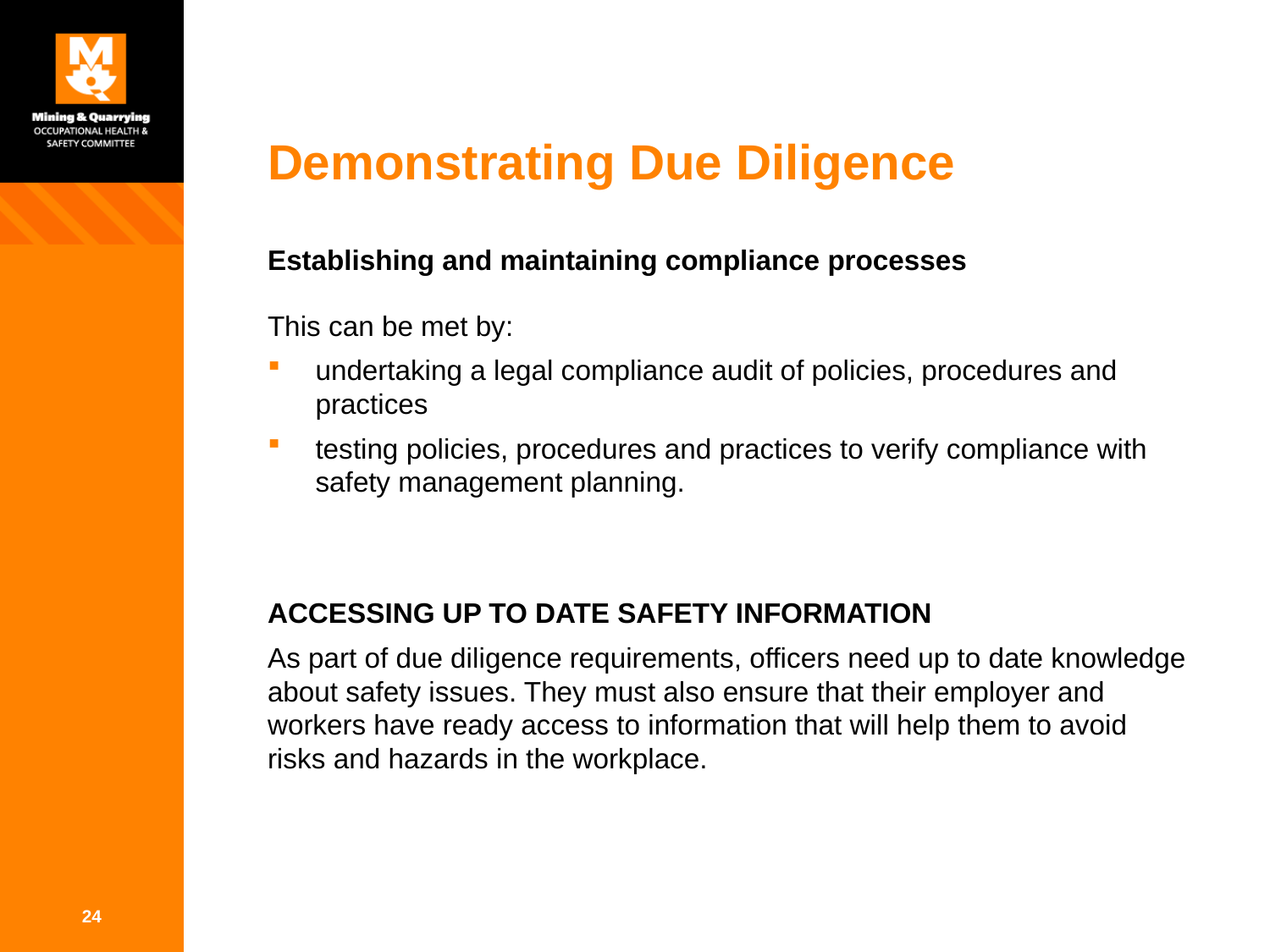

# Demonstrating Due Diligence
Establishing and maintaining compliance processes
This can be met by:
undertaking a legal compliance audit of policies, procedures and practices
testing policies, procedures and practices to verify compliance with safety management planning.

ACCESSING UP TO DATE SAFETY INFORMATION
As part of due diligence requirements, officers need up to date knowledge about safety issues. They must also ensure that their employer and workers have ready access to information that will help them to avoid risks and hazards in the workplace.

24